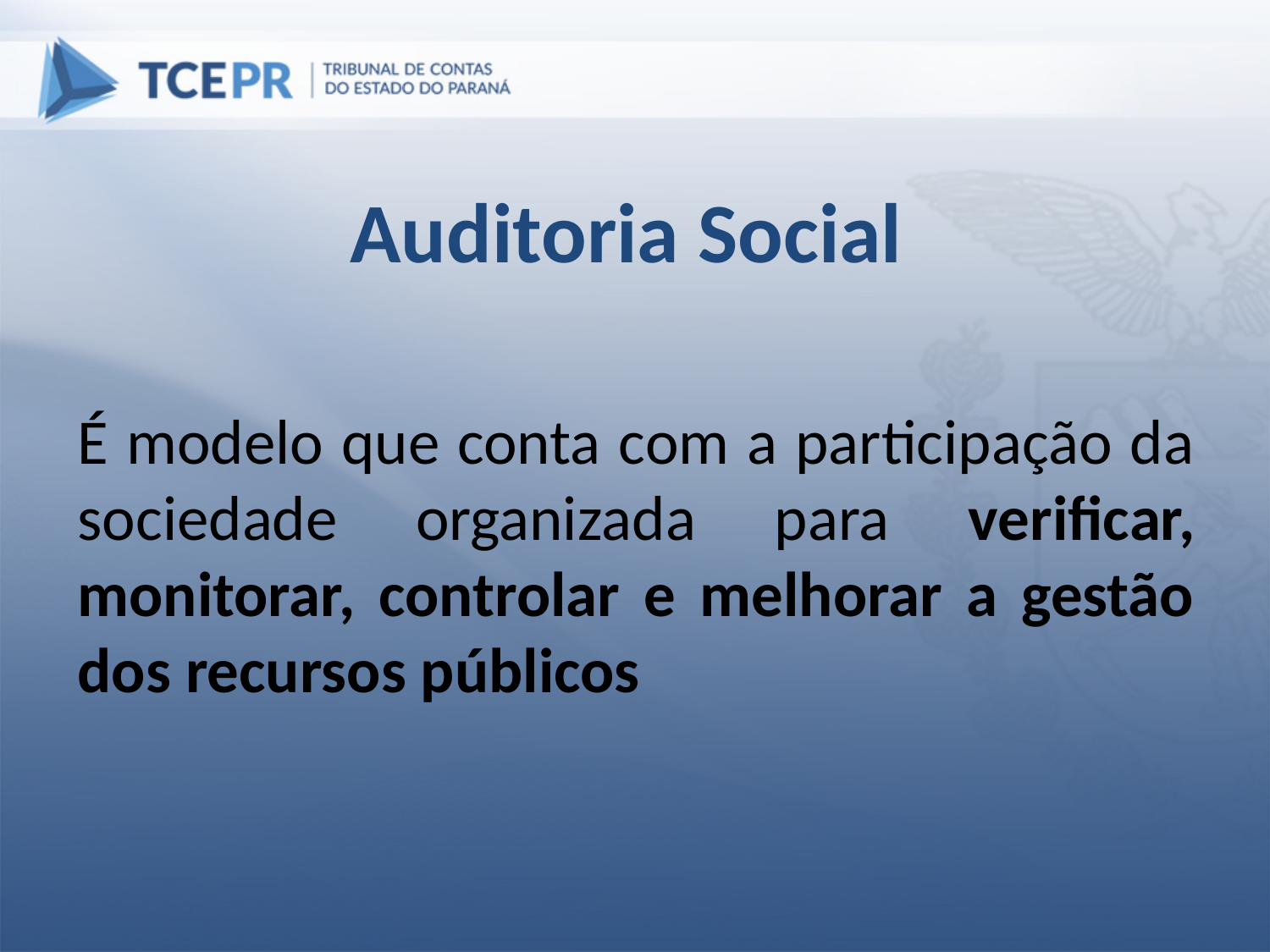

# Auditoria Social

É modelo que conta com a participação da sociedade organizada para verificar, monitorar, controlar e melhorar a gestão dos recursos públicos